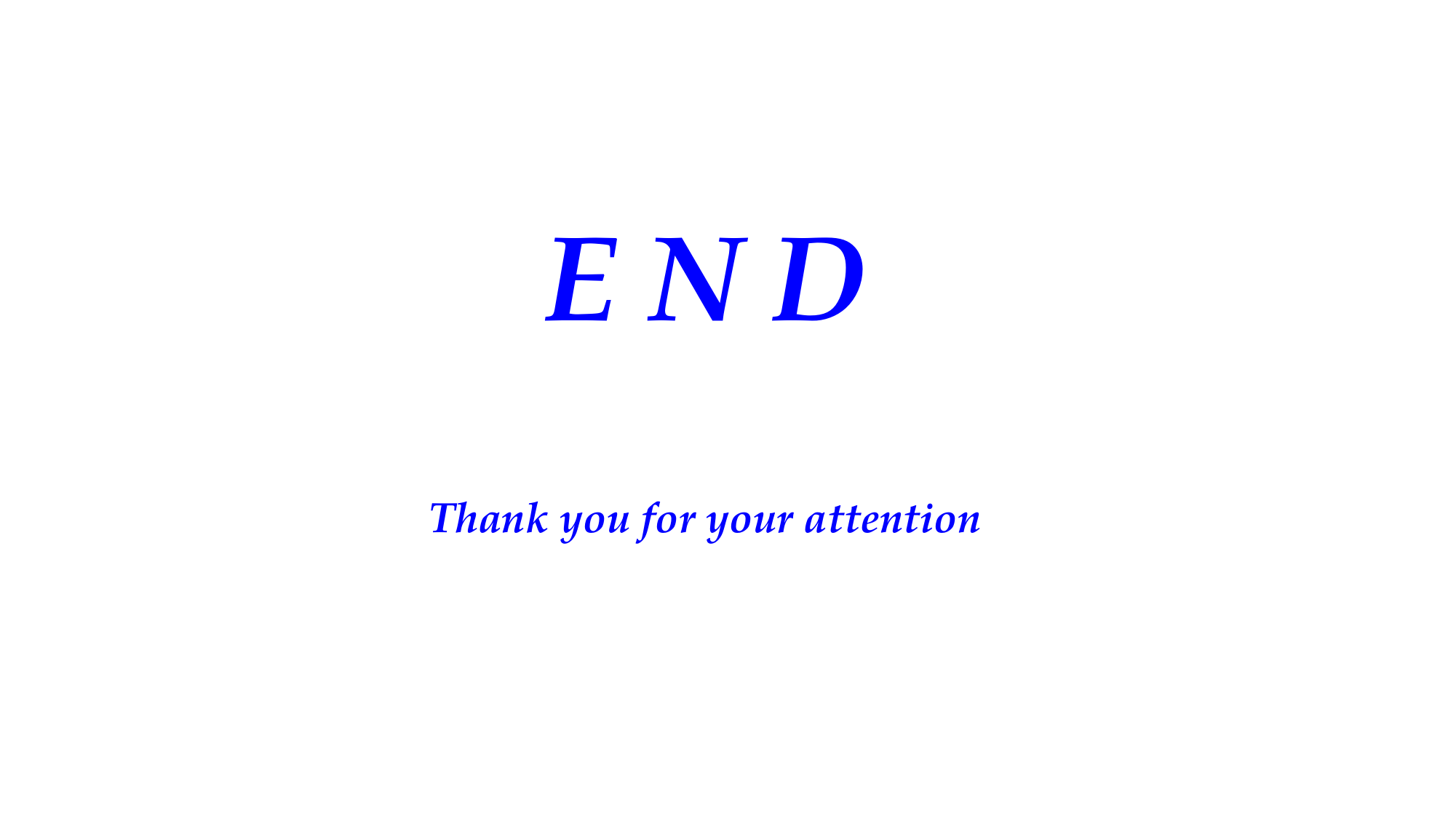

E N D

Thank you for your attention